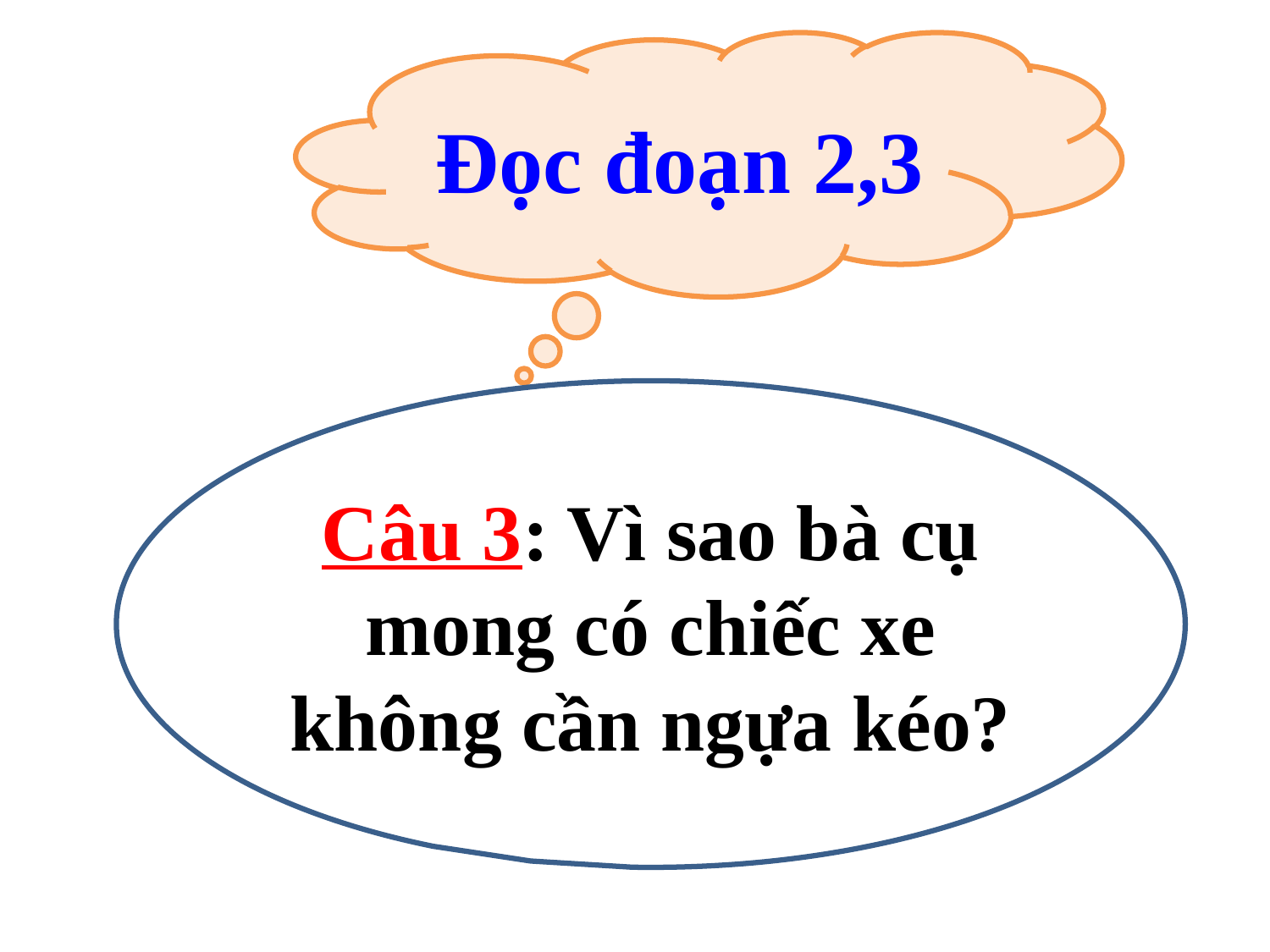

Đọc đoạn 2,3
Câu 3: Vì sao bà cụ mong có chiếc xe không cần ngựa kéo?